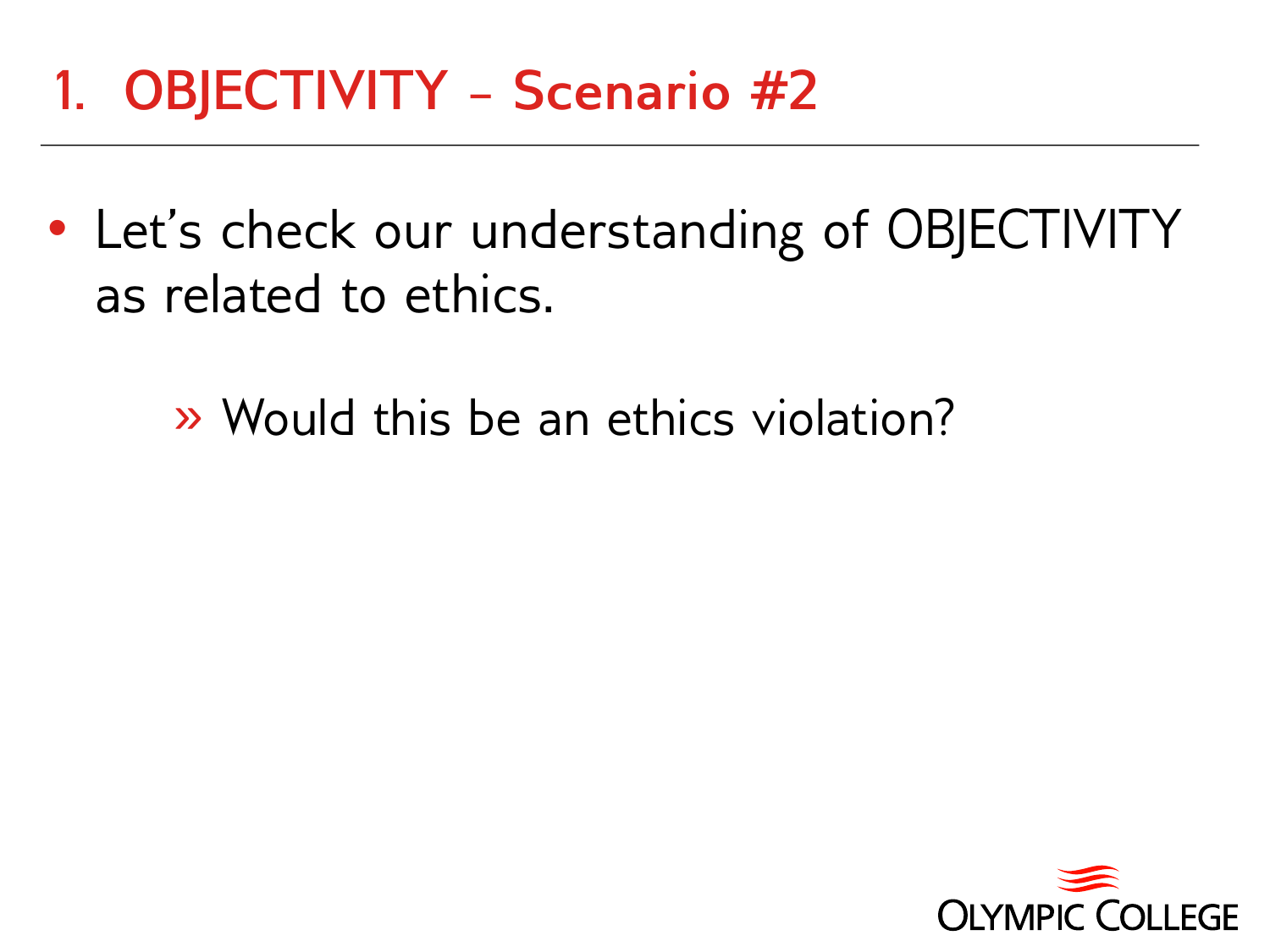

# 1.  OBJECTIVITY – Scenario #2
Let’s check our understanding of OBJECTIVITY as related to ethics.

Would this be an ethics violation?